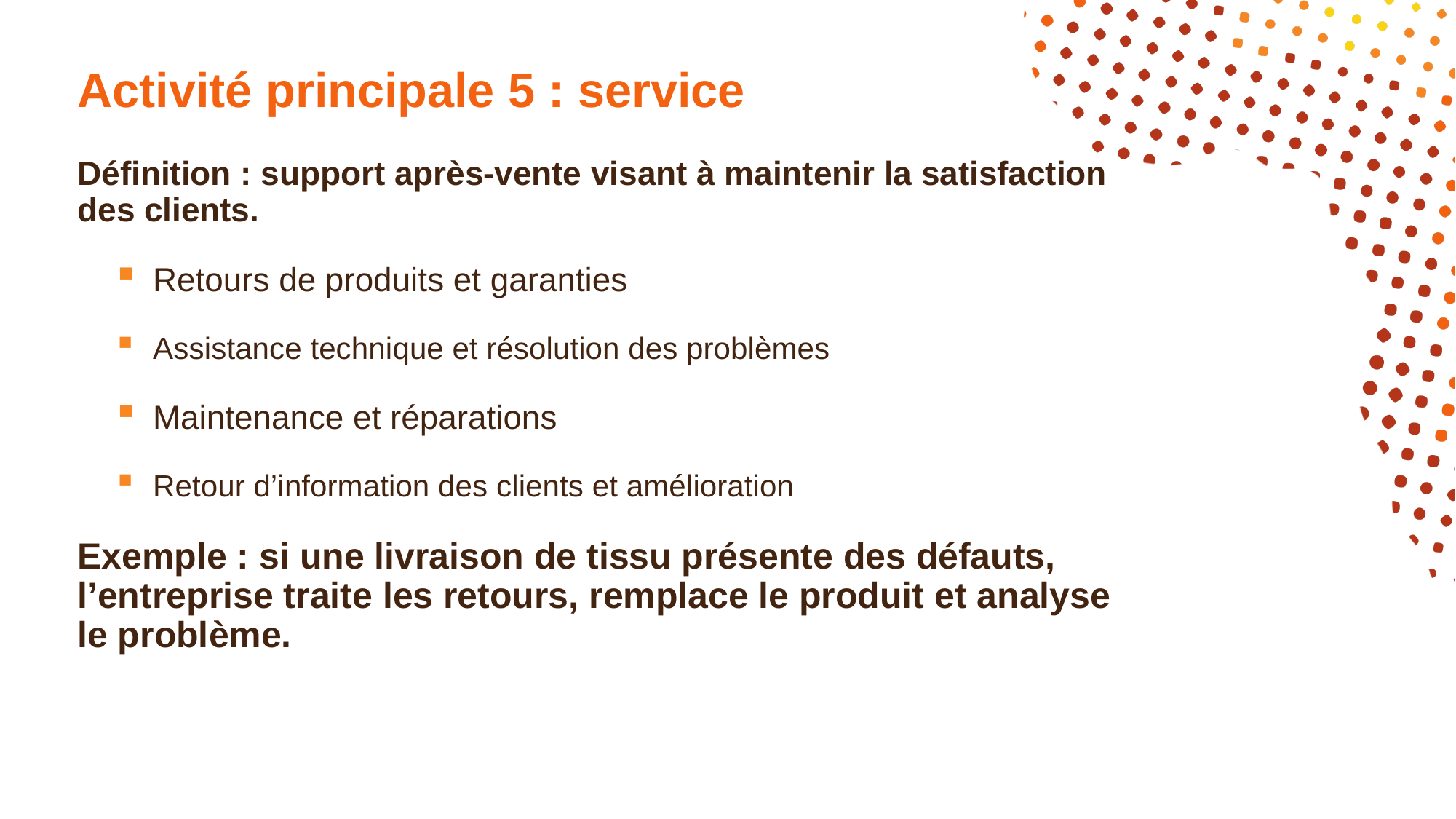

# Activité principale 5 : service
Définition : support après-vente visant à maintenir la satisfaction des clients.
Retours de produits et garanties
Assistance technique et résolution des problèmes
Maintenance et réparations
Retour d’information des clients et amélioration
Exemple : si une livraison de tissu présente des défauts, l’entreprise traite les retours, remplace le produit et analyse le problème.